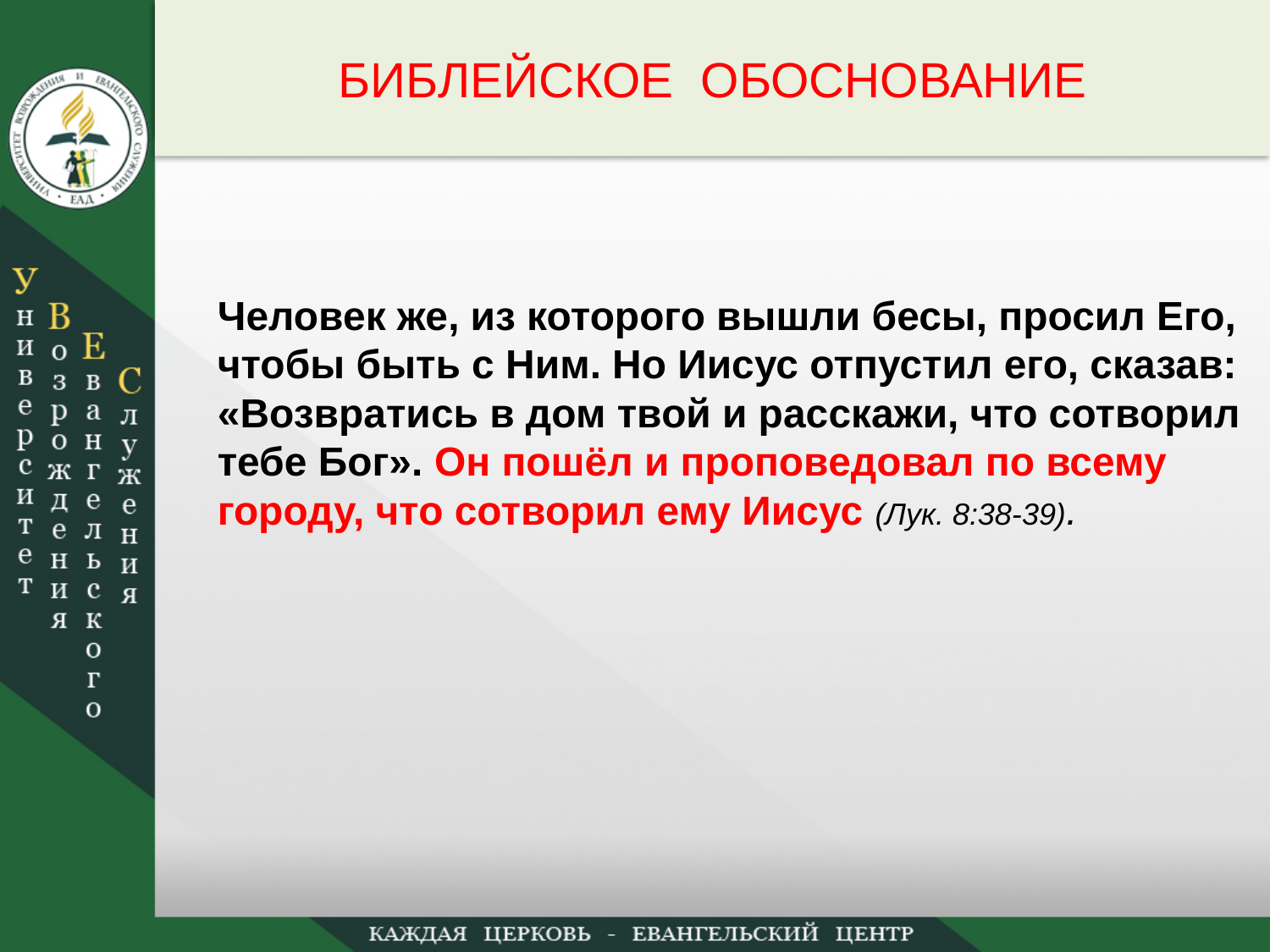

БИБЛЕЙСКОЕ  ОБОСНОВАНИЕ

Человек же, из которого вышли бесы, просил Его, чтобы быть с Ним. Но Иисус отпустил его, сказав: «Возвратись в дом твой и расскажи, что сотворил тебе Бог». Он пошёл и проповедовал по всему городу, что сотворил ему Иисус (Лук. 8:38-39).